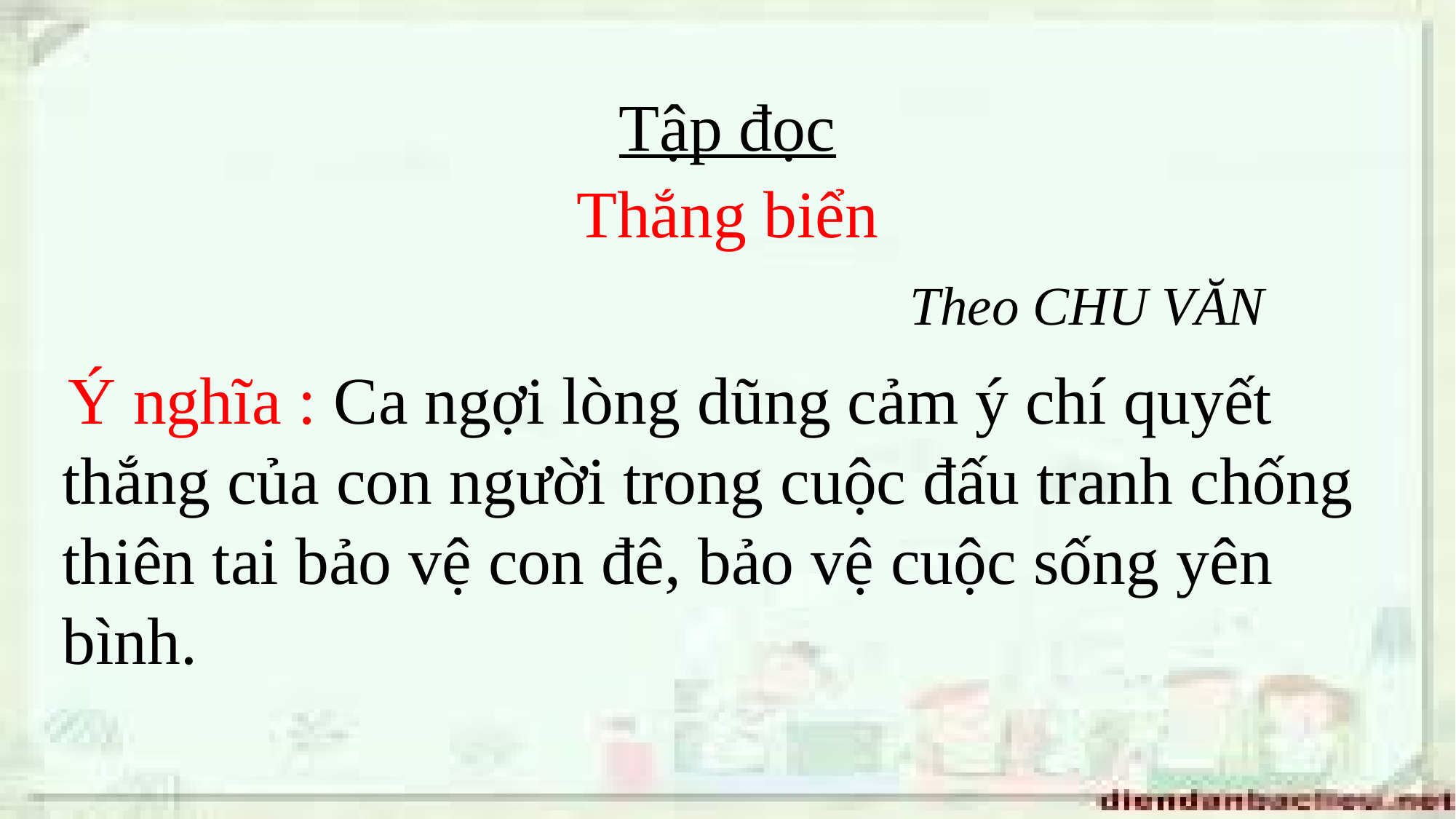

#
Tập đọc
Thắng biển
                                           Theo CHU VĂN
 Ý nghĩa : Ca ngợi lòng dũng cảm ý chí quyết thắng của con người trong cuộc đấu tranh chống thiên tai bảo vệ con đê, bảo vệ cuộc sống yên bình.